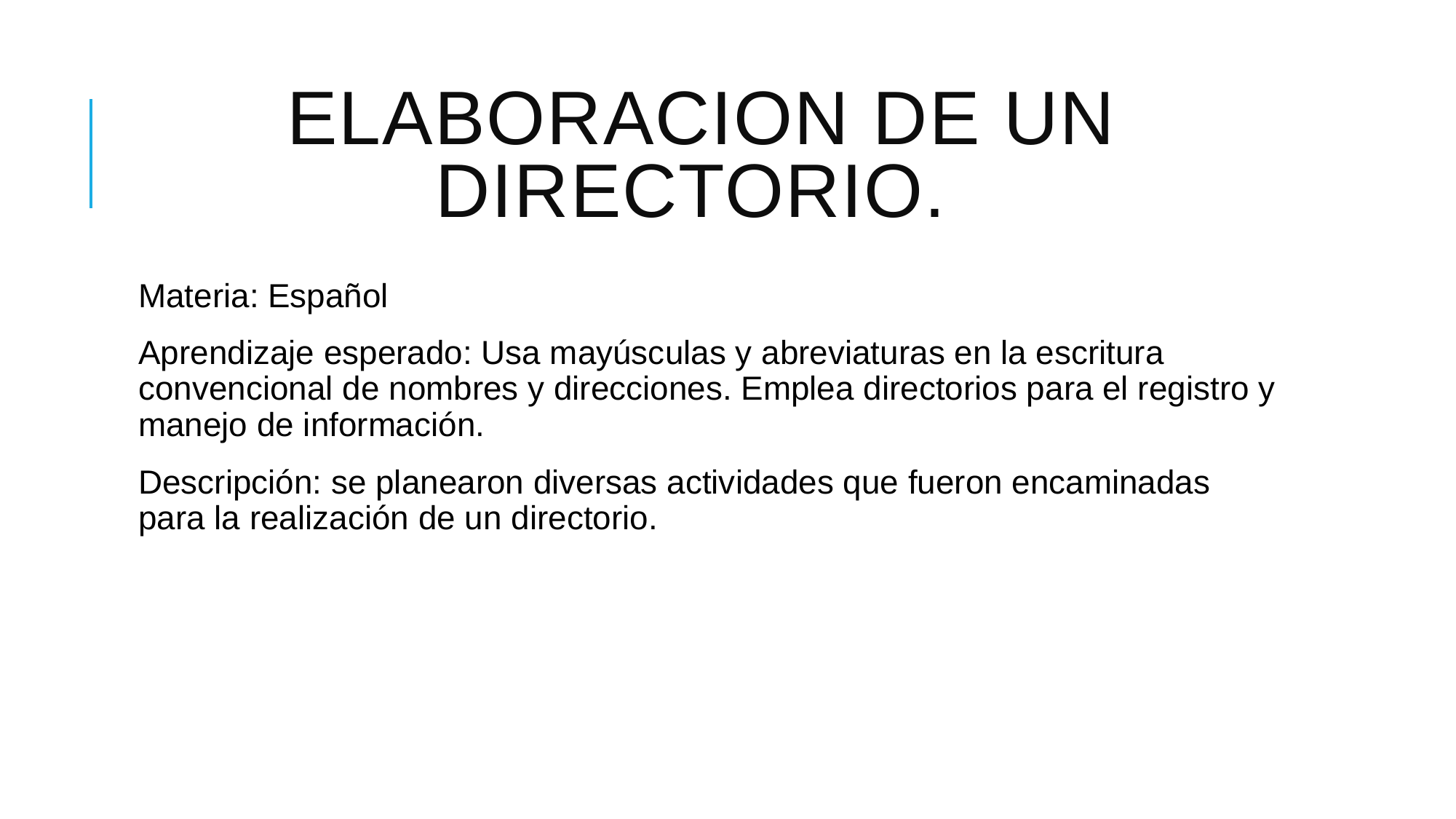

# Elaboracion de un directorio.
Materia: Español
Aprendizaje esperado: Usa mayúsculas y abreviaturas en la escritura convencional de nombres y direcciones. Emplea directorios para el registro y manejo de información.
Descripción: se planearon diversas actividades que fueron encaminadas para la realización de un directorio.